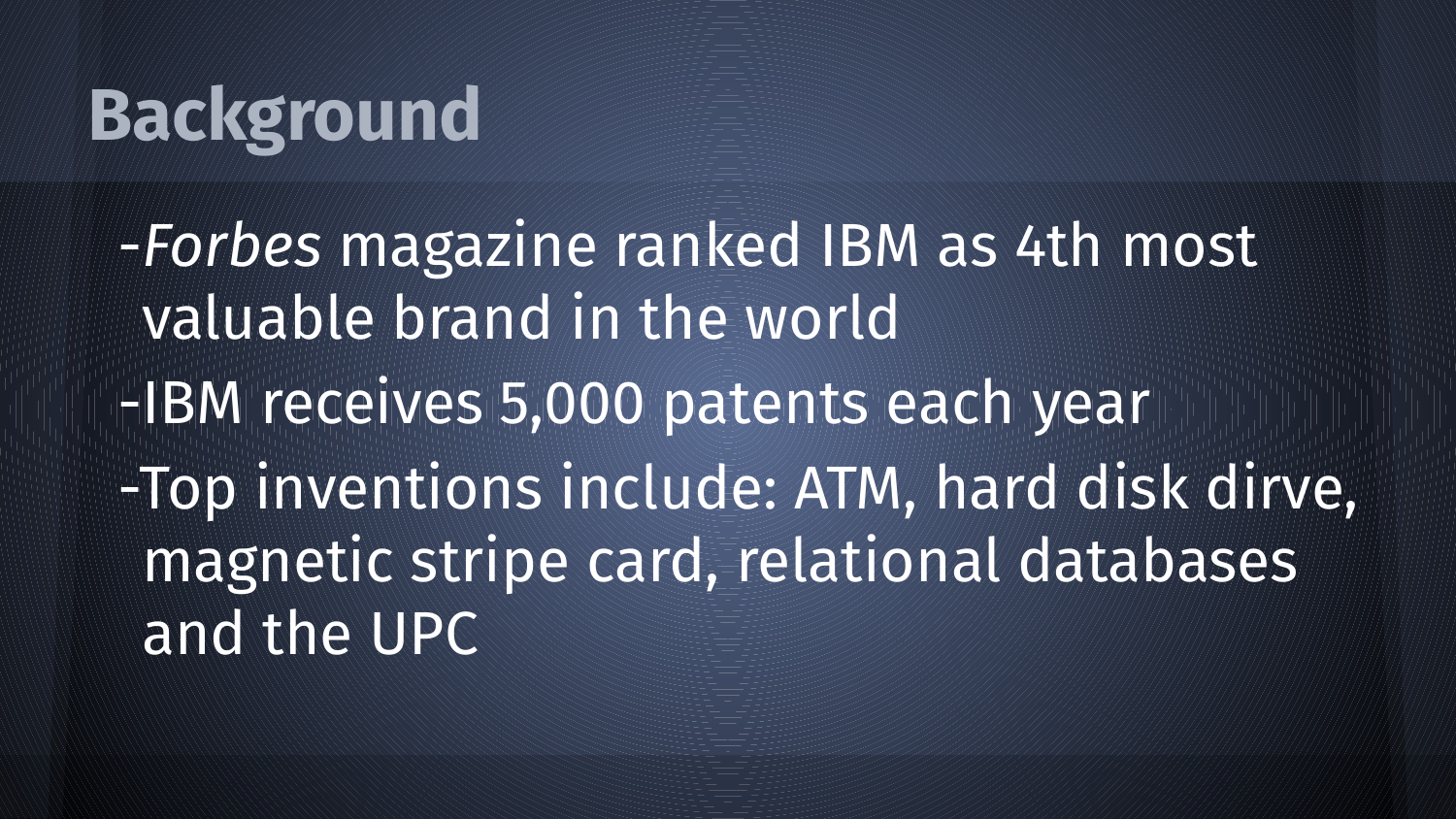

# Background
-Forbes magazine ranked IBM as 4th most valuable brand in the world
-IBM receives 5,000 patents each year
-Top inventions include: ATM, hard disk dirve, magnetic stripe card, relational databases and the UPC